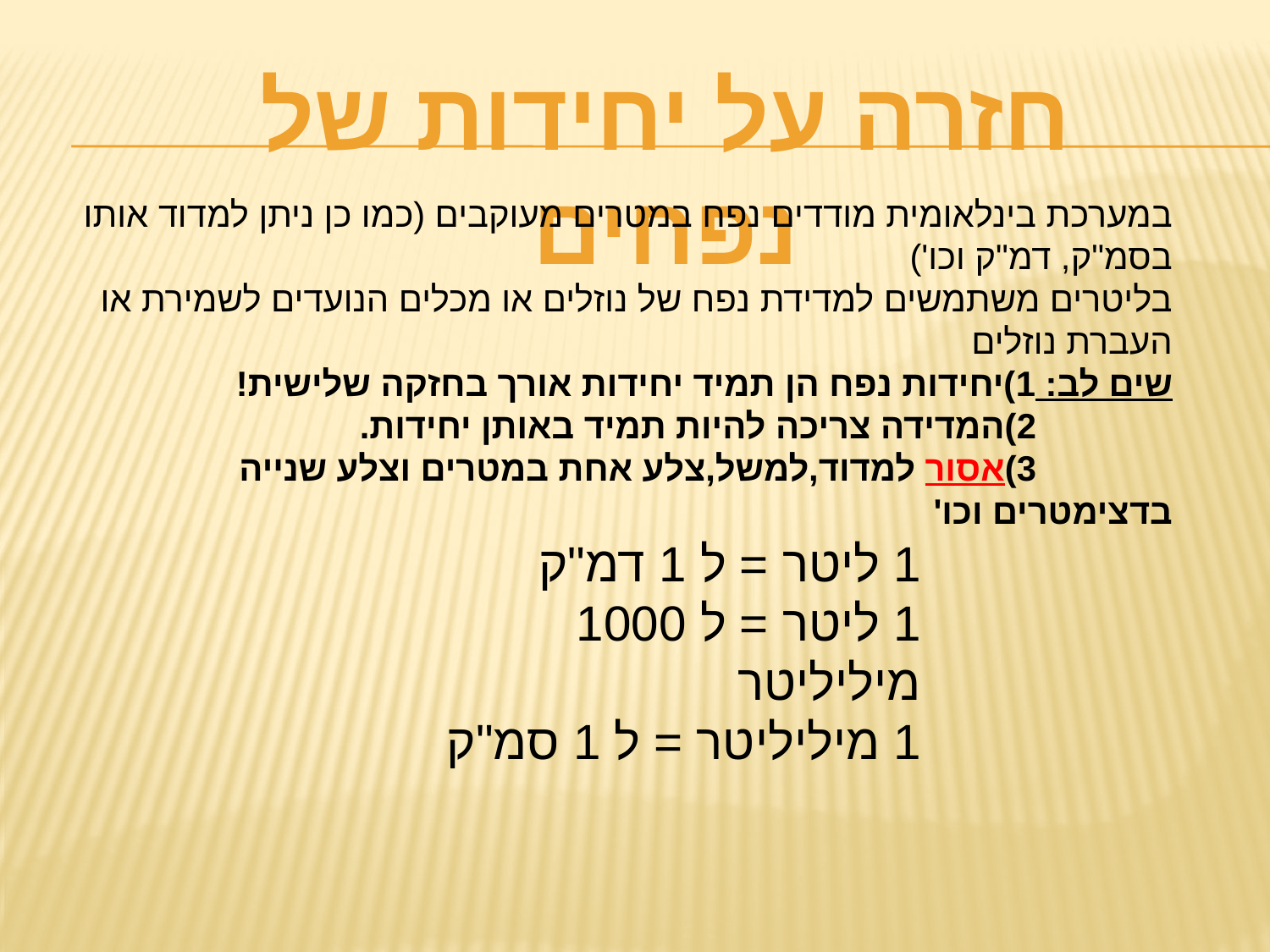

חזרה על יחידות של נפחים
במערכת בינלאומית מודדים נפח במטרים מעוקבים (כמו כן ניתן למדוד אותו בסמ"ק, דמ"ק וכו')
בליטרים משתמשים למדידת נפח של נוזלים או מכלים הנועדים לשמירת או העברת נוזלים
שים לב: 1)יחידות נפח הן תמיד יחידות אורך בחזקה שלישית!
              2)המדידה צריכה להיות תמיד באותן יחידות.
              3)אסור למדוד,למשל,צלע אחת במטרים וצלע שנייה בדצימטרים וכו'
1 ליטר = ל 1 דמ"ק
1 ליטר = ל 1000 מיליליטר
1 מיליליטר = ל 1 סמ"ק